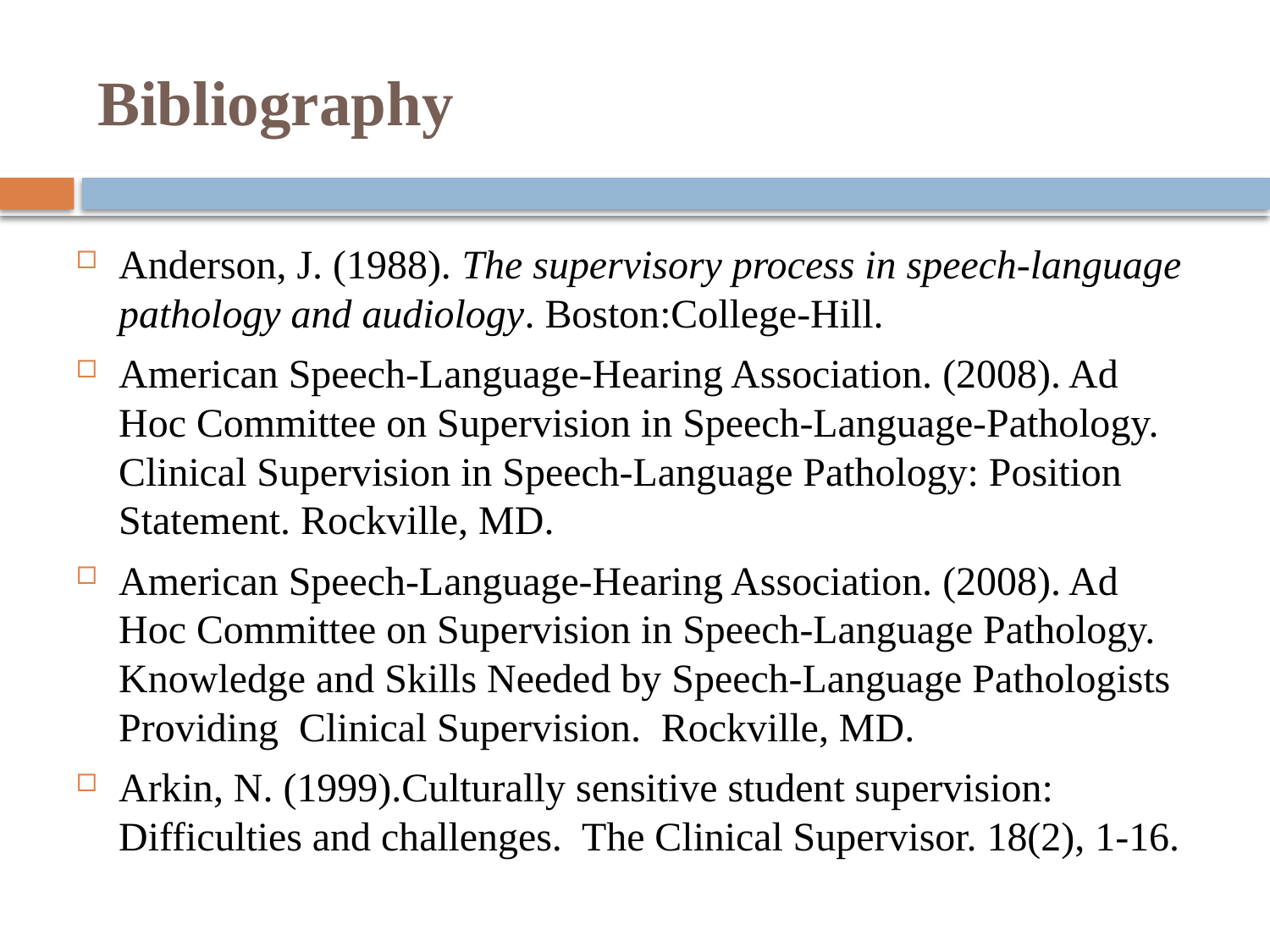

# Bibliography

Anderson, J. (1988). The supervisory process in speech-language pathology and audiology. Boston:College-Hill.
American Speech-Language-Hearing Association. (2008). Ad Hoc Committee on Supervision in Speech-Language-Pathology. Clinical Supervision in Speech-Language Pathology: Position Statement. Rockville, MD.
American Speech-Language-Hearing Association. (2008). Ad Hoc Committee on Supervision in Speech-Language Pathology. Knowledge and Skills Needed by Speech-Language Pathologists Providing  Clinical Supervision.  Rockville, MD.
Arkin, N. (1999).Culturally sensitive student supervision: Difficulties and challenges.  The Clinical Supervisor. 18(2), 1-16.